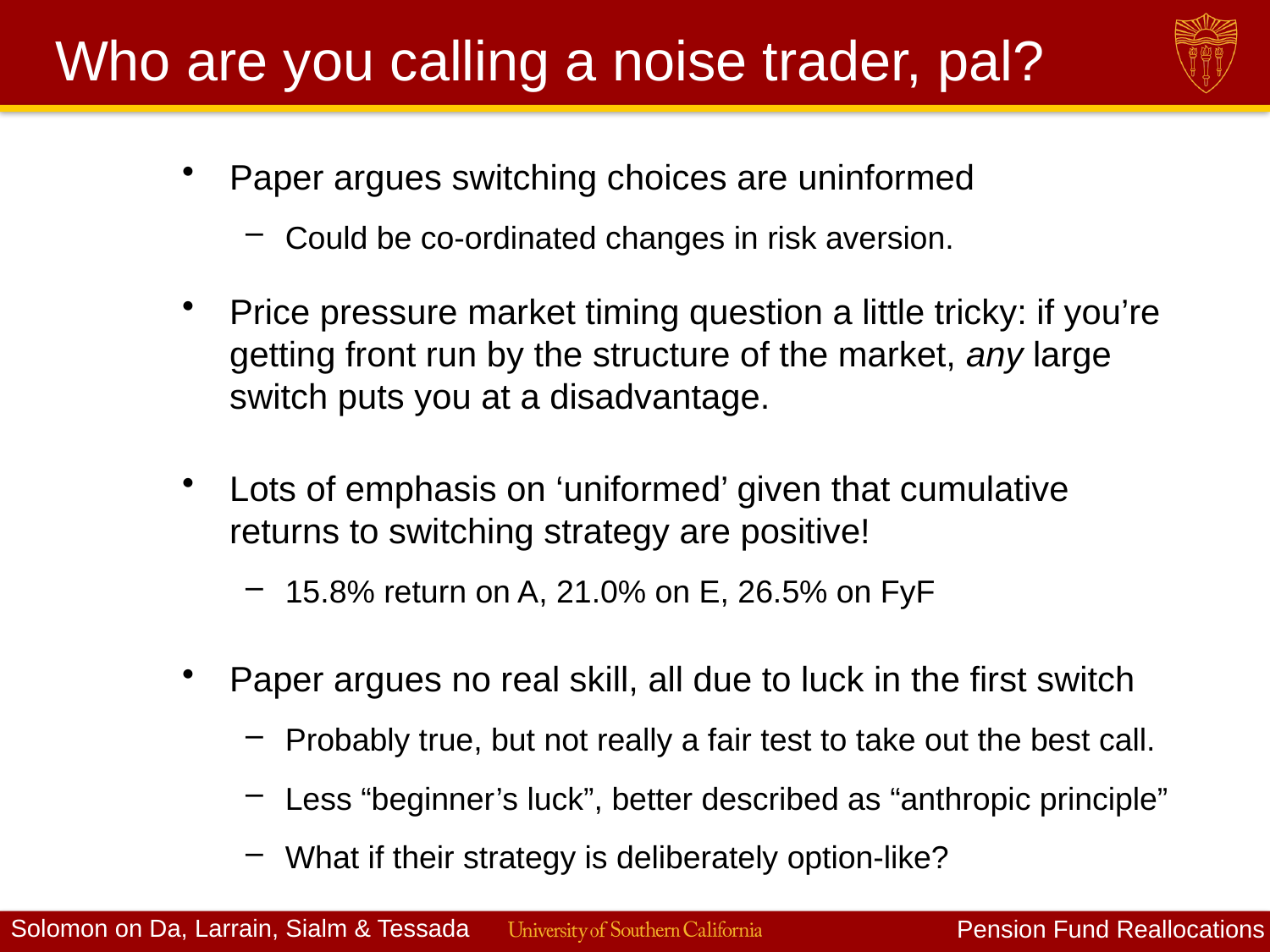

# Who are you calling a noise trader, pal?
Paper argues switching choices are uninformed
Could be co-ordinated changes in risk aversion.
Price pressure market timing question a little tricky: if you’re getting front run by the structure of the market, any large switch puts you at a disadvantage.

Lots of emphasis on ‘uniformed’ given that cumulative returns to switching strategy are positive!
15.8% return on A, 21.0% on E, 26.5% on FyF

Paper argues no real skill, all due to luck in the first switch
Probably true, but not really a fair test to take out the best call.
Less “beginner’s luck”, better described as “anthropic principle”
What if their strategy is deliberately option-like?